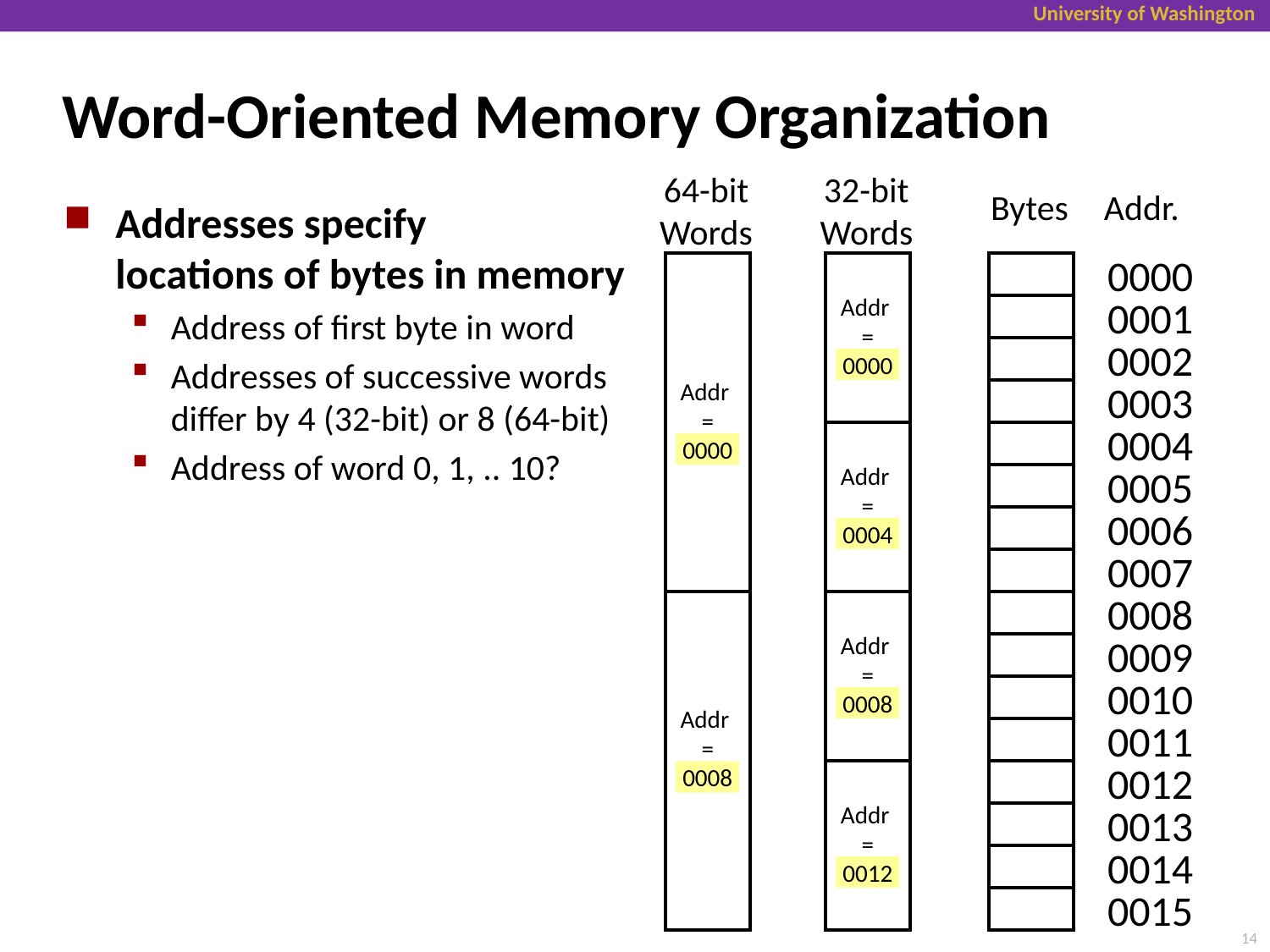

# Word-Oriented Memory Organization
64-bit
Words
32-bit
Words
Bytes
Addr.
Addresses specify
locations of bytes in memory
Address of first byte in word
Addresses of successive words
differ by 4 (32-bit) or 8 (64-bit)
Address of word 0, 1, .. 10?

0000

Addr
=
??
0001

0002

0000
0004
0008
0012
Addr
=
??
0003

0004

0000
0008
Addr
=
??
0005

0006

0007

0008

Addr
=
??
0009

0010

Addr
=
??
0011

0012

Addr
=
??
0013

0014

0015

14